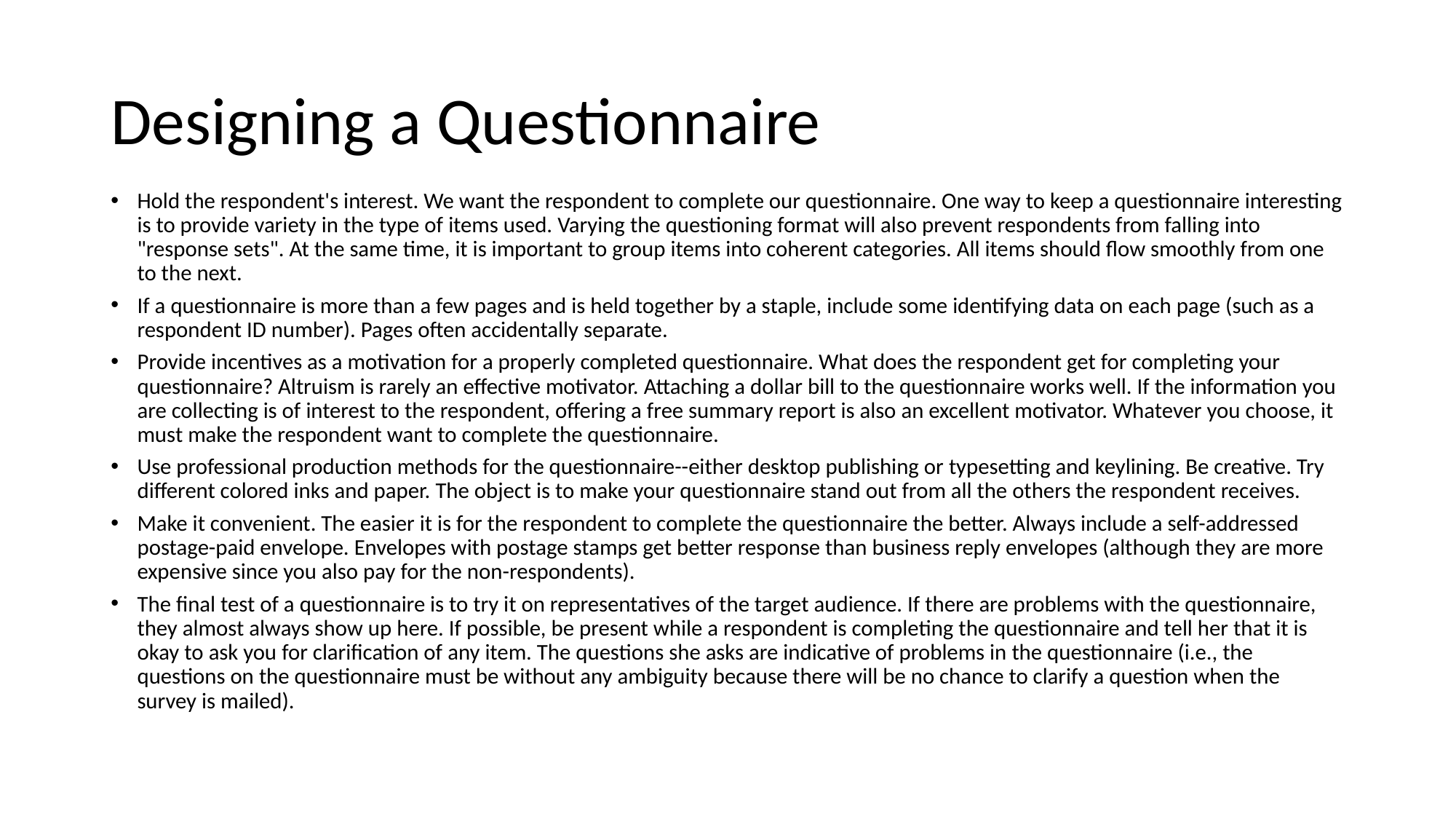

# Designing a Questionnaire
Hold the respondent's interest. We want the respondent to complete our questionnaire. One way to keep a questionnaire interesting is to provide variety in the type of items used. Varying the questioning format will also prevent respondents from falling into "response sets". At the same time, it is important to group items into coherent categories. All items should flow smoothly from one to the next.
If a questionnaire is more than a few pages and is held together by a staple, include some identifying data on each page (such as a respondent ID number). Pages often accidentally separate.
Provide incentives as a motivation for a properly completed questionnaire. What does the respondent get for completing your questionnaire? Altruism is rarely an effective motivator. Attaching a dollar bill to the questionnaire works well. If the information you are collecting is of interest to the respondent, offering a free summary report is also an excellent motivator. Whatever you choose, it must make the respondent want to complete the questionnaire.
Use professional production methods for the questionnaire--either desktop publishing or typesetting and keylining. Be creative. Try different colored inks and paper. The object is to make your questionnaire stand out from all the others the respondent receives.
Make it convenient. The easier it is for the respondent to complete the questionnaire the better. Always include a self-addressed postage-paid envelope. Envelopes with postage stamps get better response than business reply envelopes (although they are more expensive since you also pay for the non-respondents).
The final test of a questionnaire is to try it on representatives of the target audience. If there are problems with the questionnaire, they almost always show up here. If possible, be present while a respondent is completing the questionnaire and tell her that it is okay to ask you for clarification of any item. The questions she asks are indicative of problems in the questionnaire (i.e., the questions on the questionnaire must be without any ambiguity because there will be no chance to clarify a question when the survey is mailed).